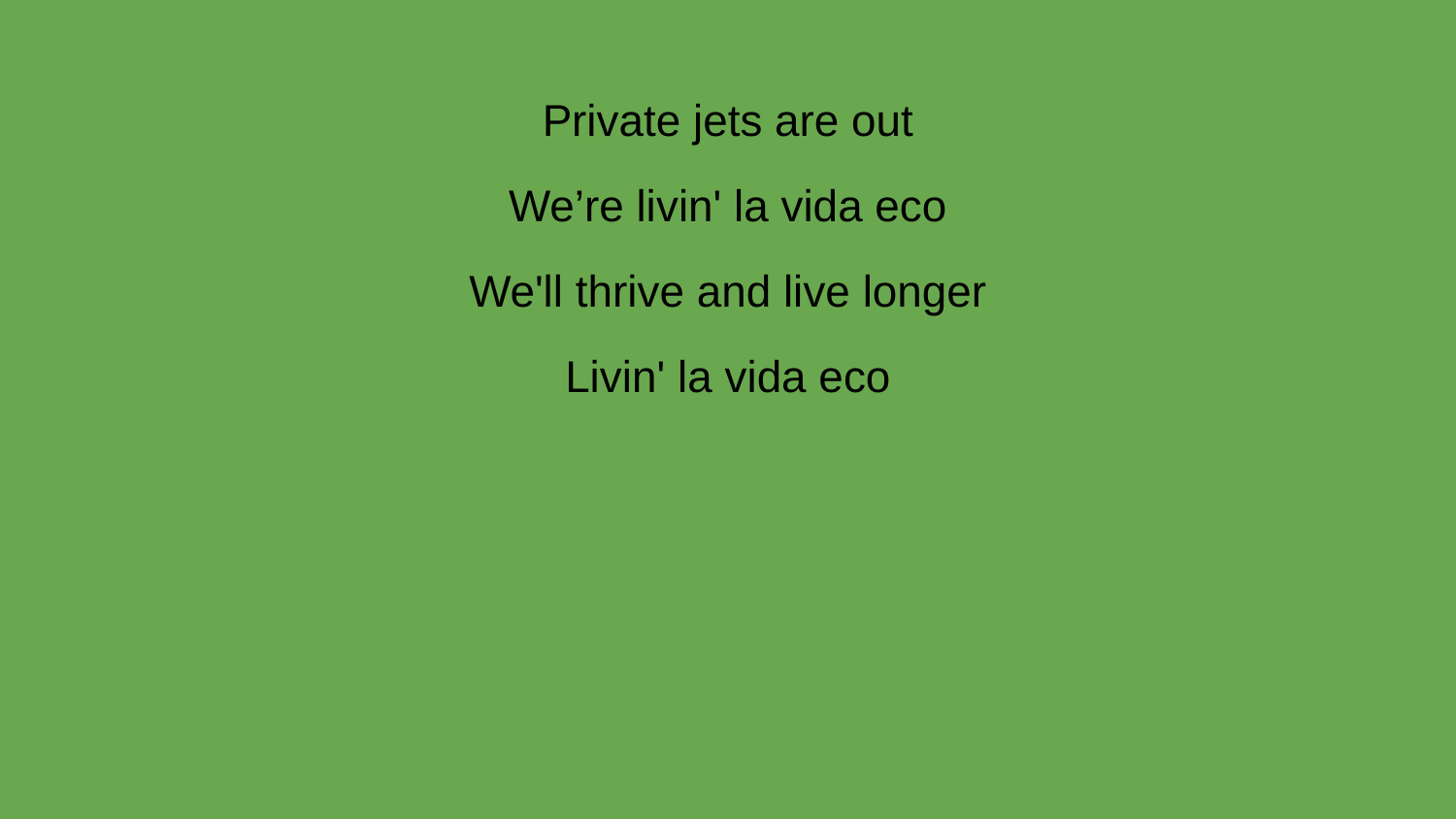

Private jets are out
We’re livin' la vida eco
We'll thrive and live longer
Livin' la vida eco